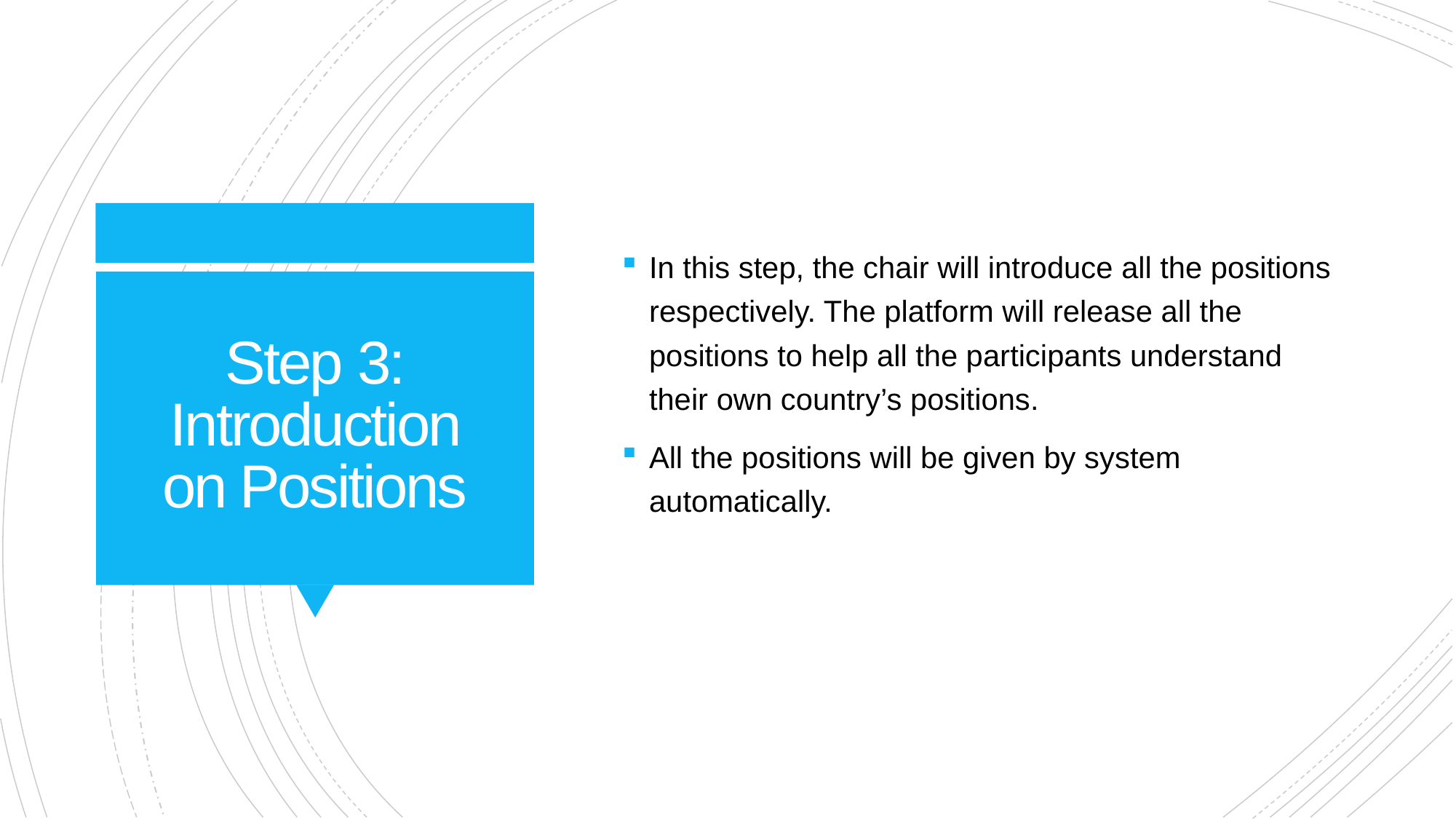

In this step, the chair will introduce all the positions respectively. The platform will release all the positions to help all the participants understand their own country’s positions.
All the positions will be given by system automatically.

# Step 3: Introduction on Positions